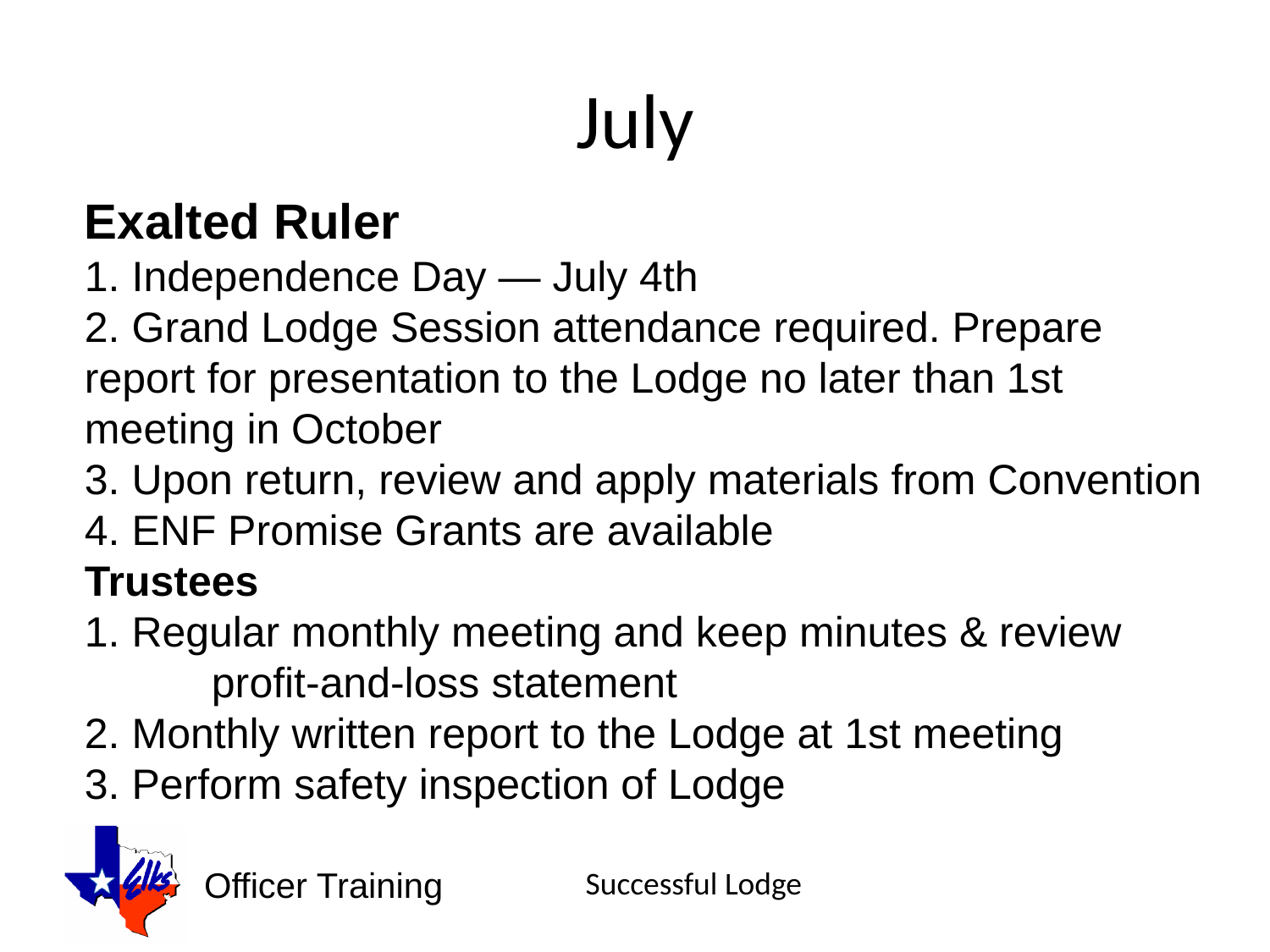

# July
Exalted Ruler
1. Independence Day — July 4th
2. Grand Lodge Session attendance required. Prepare report for presentation to the Lodge no later than 1st meeting in October
3. Upon return, review and apply materials from Convention 4. ENF Promise Grants are available
Trustees
1. Regular monthly meeting and keep minutes & review 	profit-and-loss statement
2. Monthly written report to the Lodge at 1st meeting
3. Perform safety inspection of Lodge